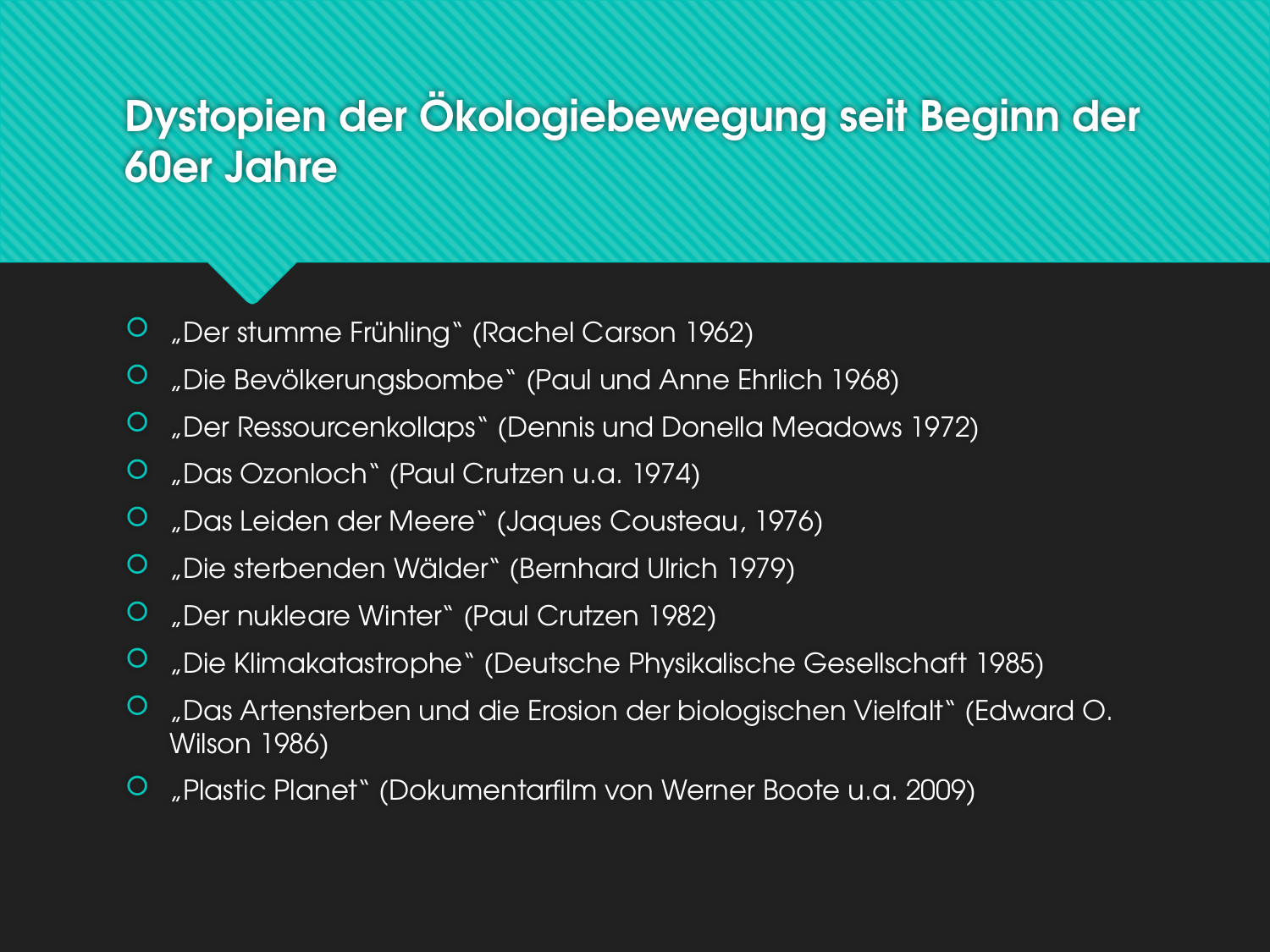

# Dystopien der Ökologiebewegung seit Beginn der 60er Jahre
„Der stumme Frühling“ (Rachel Carson 1962)
„Die Bevölkerungsbombe“ (Paul und Anne Ehrlich 1968)
„Der Ressourcenkollaps“ (Dennis und Donella Meadows 1972)
„Das Ozonloch“ (Paul Crutzen u.a. 1974)
„Das Leiden der Meere“ (Jaques Cousteau, 1976)
„Die sterbenden Wälder“ (Bernhard Ulrich 1979)
„Der nukleare Winter“ (Paul Crutzen 1982)
„Die Klimakatastrophe“ (Deutsche Physikalische Gesellschaft 1985)
„Das Artensterben und die Erosion der biologischen Vielfalt“ (Edward O. Wilson 1986)
„Plastic Planet“ (Dokumentarfilm von Werner Boote u.a. 2009)